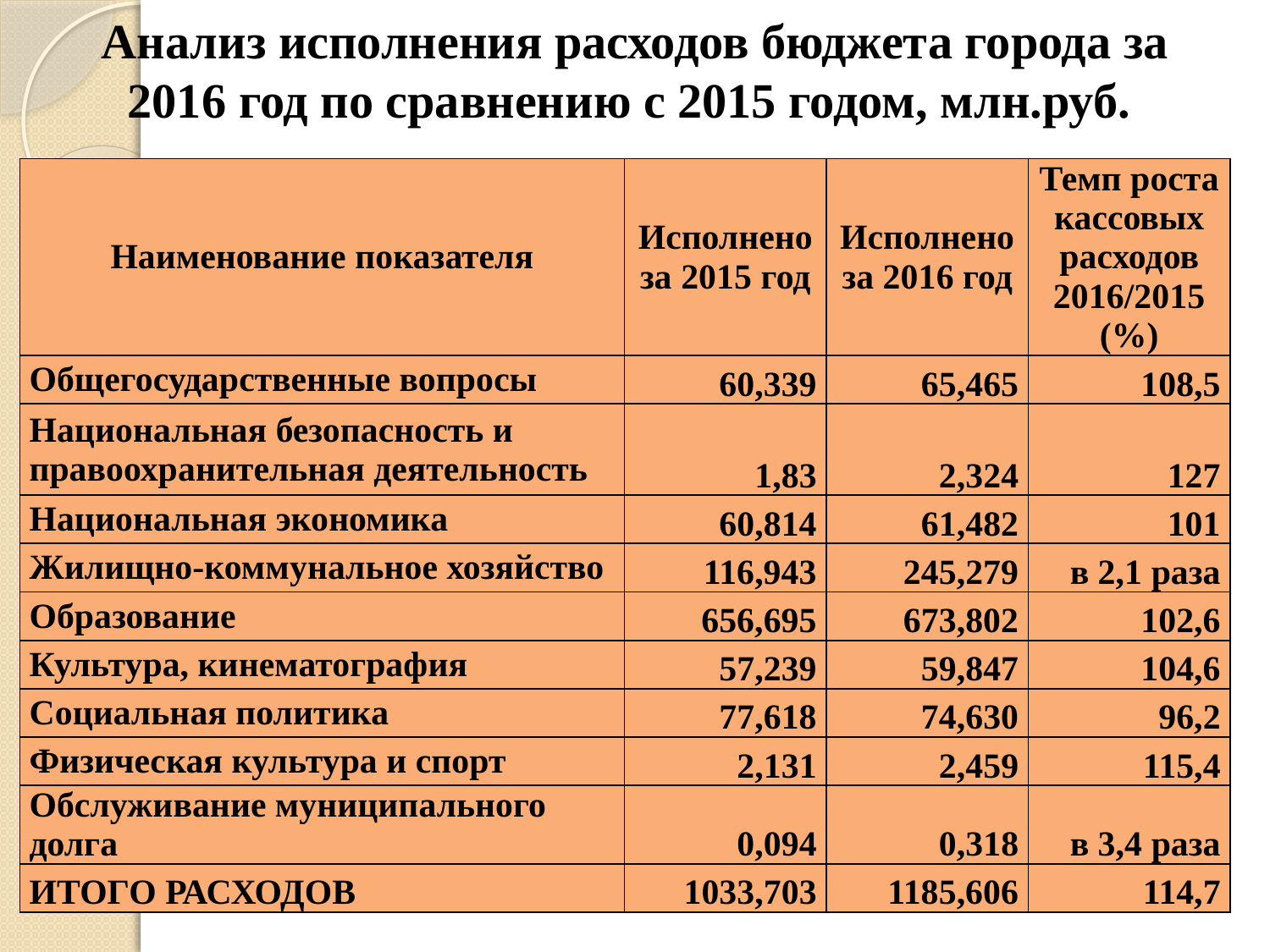

# Анализ исполнения расходов бюджета города за 2016 год по сравнению с 2015 годом, млн.руб.
| Наименование показателя | Исполнено за 2015 год | Исполнено за 2016 год | Темп роста кассовых расходов 2016/2015 (%) |
| --- | --- | --- | --- |
| Общегосударственные вопросы | 60,339 | 65,465 | 108,5 |
| Национальная безопасность и правоохранительная деятельность | 1,83 | 2,324 | 127 |
| Национальная экономика | 60,814 | 61,482 | 101 |
| Жилищно-коммунальное хозяйство | 116,943 | 245,279 | в 2,1 раза |
| Образование | 656,695 | 673,802 | 102,6 |
| Культура, кинематография | 57,239 | 59,847 | 104,6 |
| Социальная политика | 77,618 | 74,630 | 96,2 |
| Физическая культура и спорт | 2,131 | 2,459 | 115,4 |
| Обслуживание муниципального долга | 0,094 | 0,318 | в 3,4 раза |
| ИТОГО РАСХОДОВ | 1033,703 | 1185,606 | 114,7 |